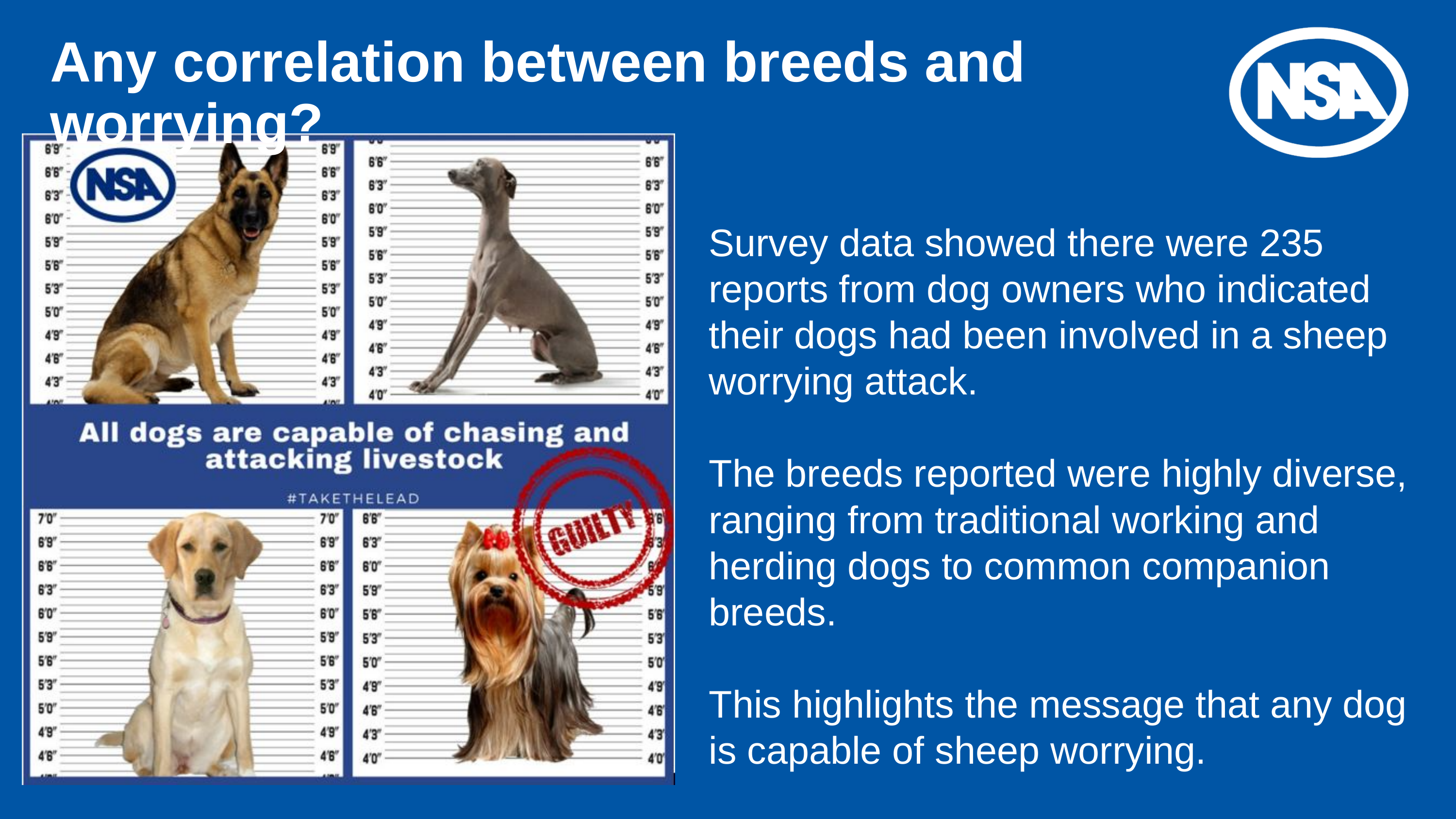

Any correlation between breeds and worrying?

Survey data showed there were 235 reports from dog owners who indicated their dogs had been involved in a sheep worrying attack.

The breeds reported were highly diverse, ranging from traditional working and herding dogs to common companion breeds.

This highlights the message that any dog is capable of sheep worrying.